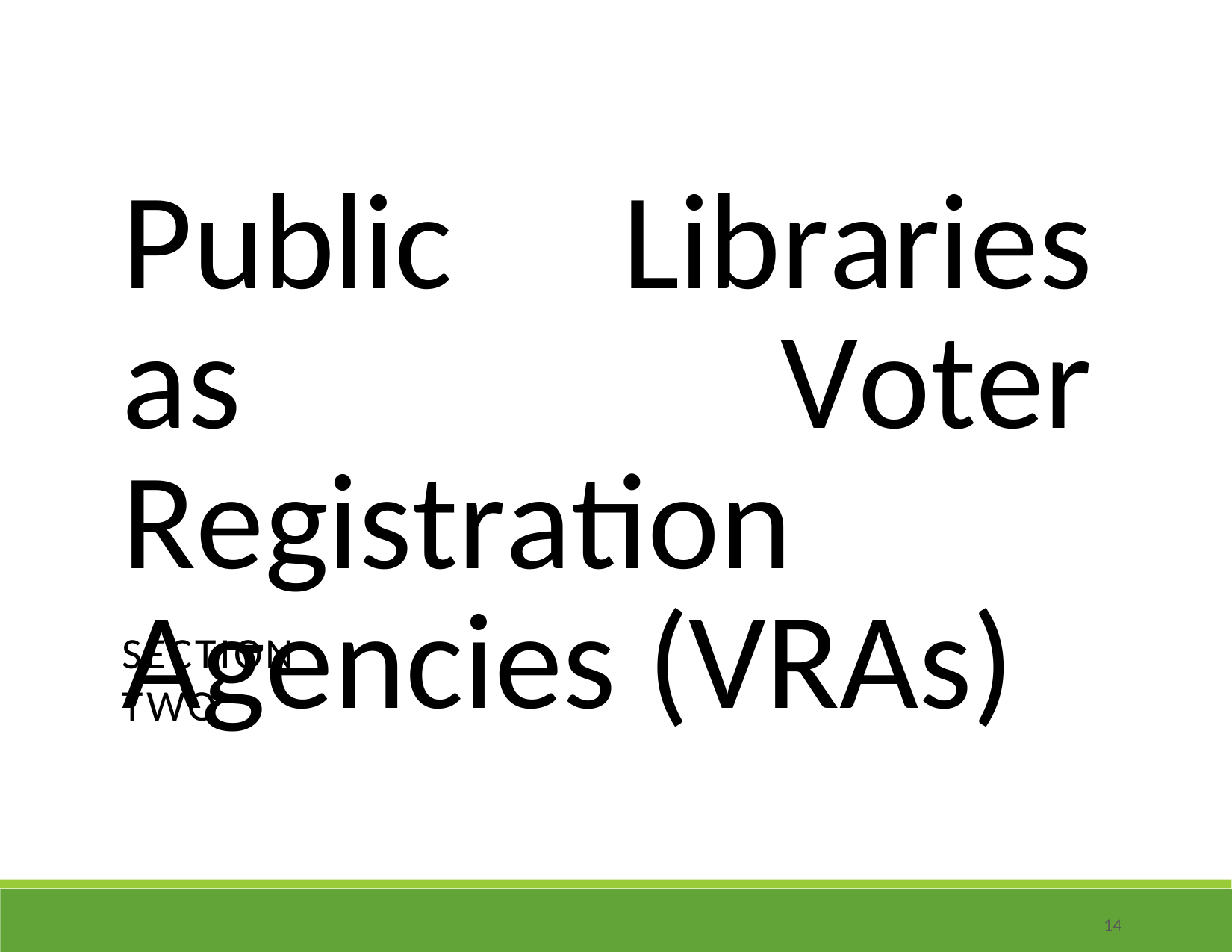

Public Libraries as Voter Registration Agencies (VRAs)

SECTION	TWO

14